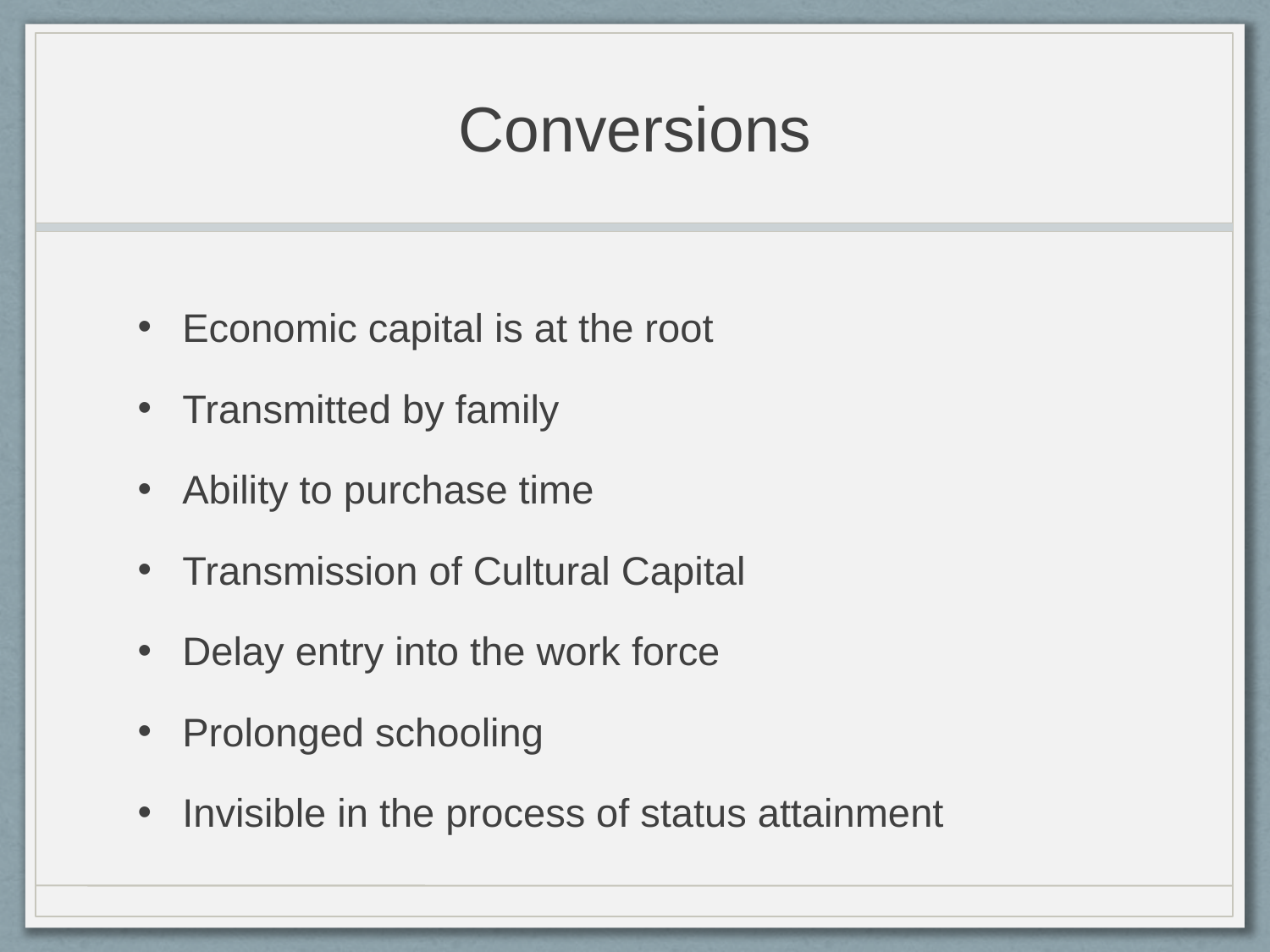

# Conversions
Economic capital is at the root
Transmitted by family
Ability to purchase time
Transmission of Cultural Capital
Delay entry into the work force
Prolonged schooling
Invisible in the process of status attainment